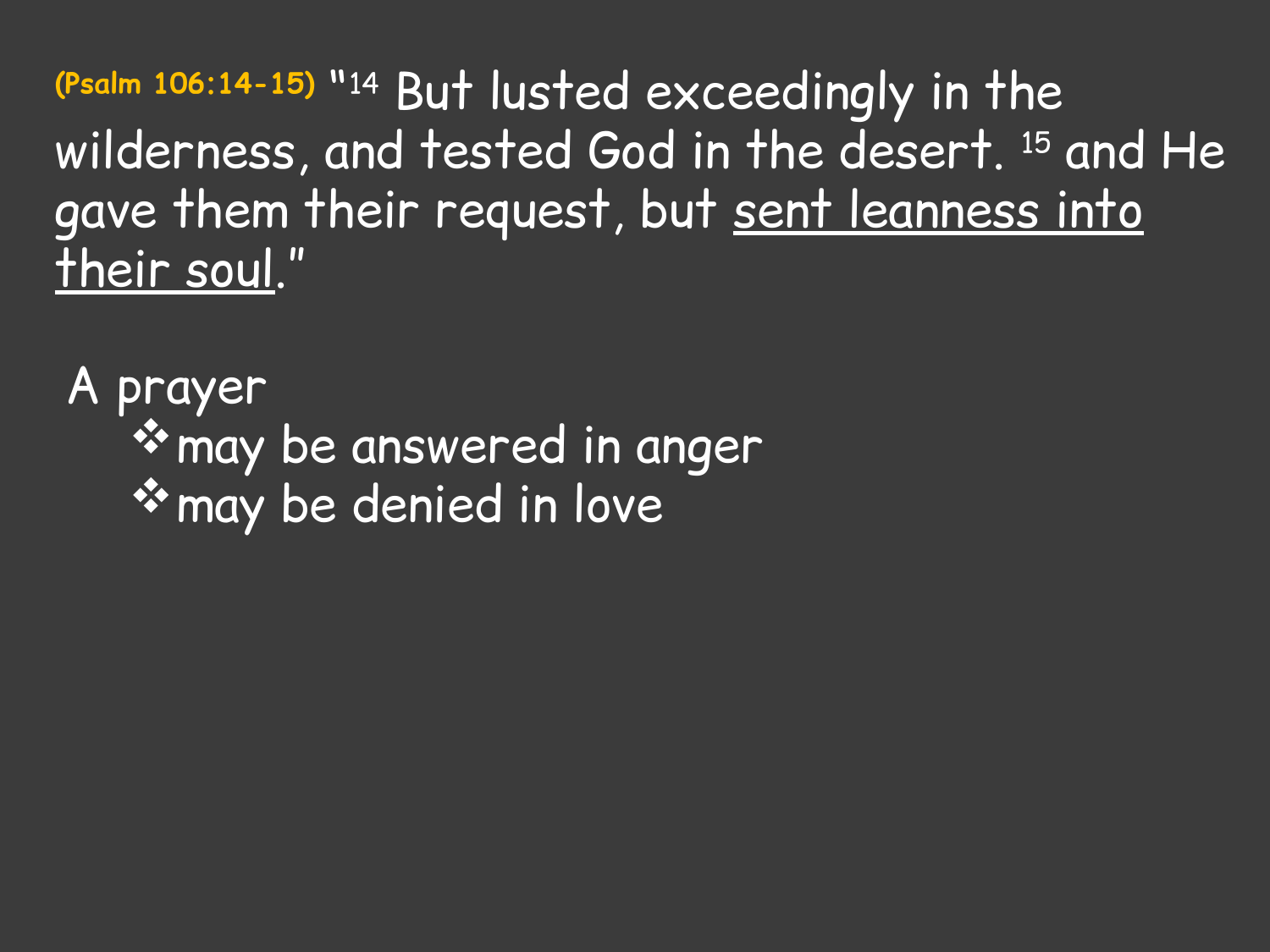

(Psalm 106:14-15) “14 But lusted exceedingly in the wilderness, and tested God in the desert. 15 and He gave them their request, but sent leanness into their soul.”
A prayer
may be answered in anger
may be denied in love